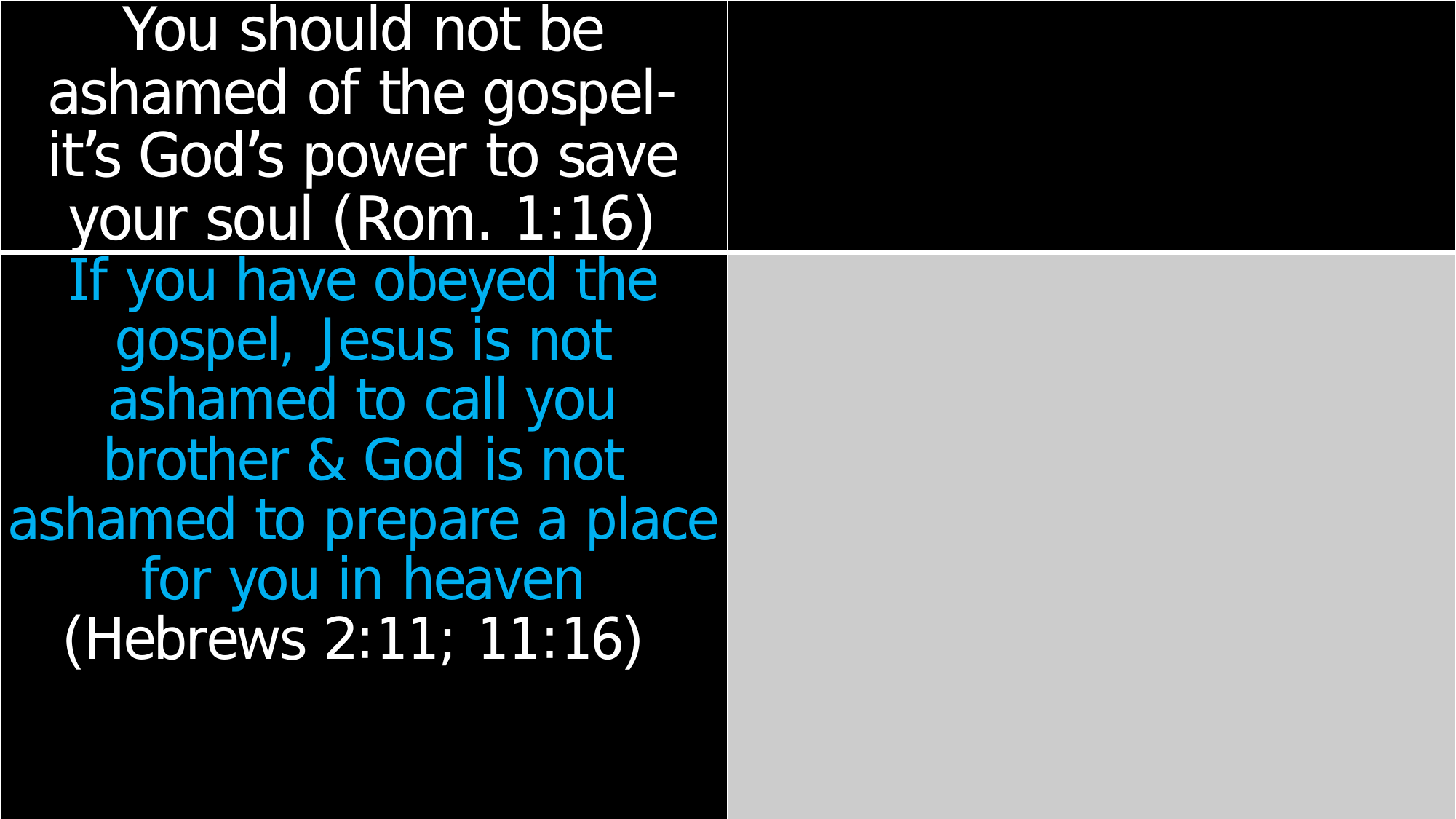

| You should not be ashamed of the gospel- it’s God’s power to save your soul (Rom. 1:16) |  |
| --- | --- |
| If you have obeyed the gospel, Jesus is not ashamed to call you brother & God is not ashamed to prepare a place for you in heaven (Hebrews 2:11; 11:16) |  |